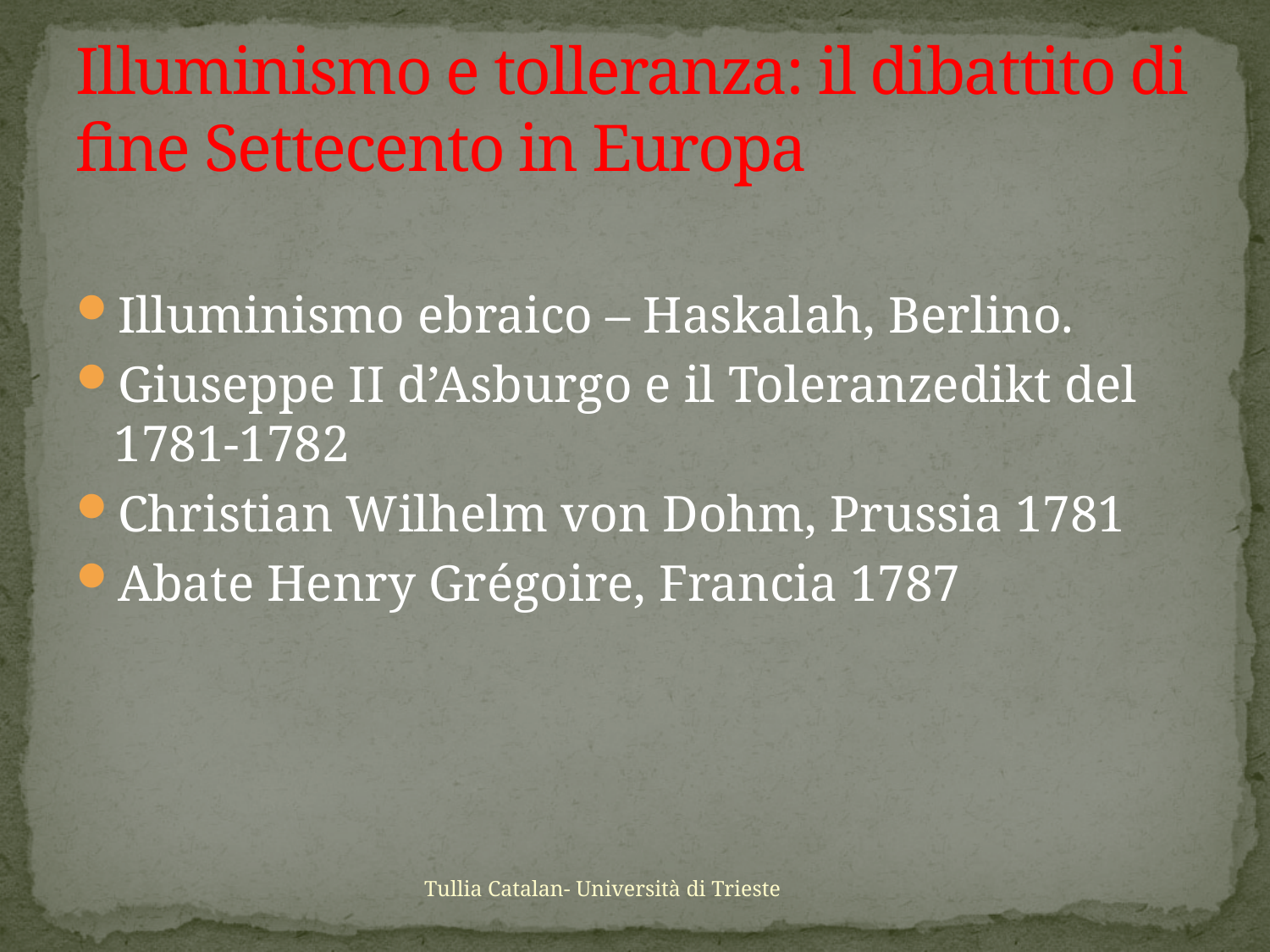

# Illuminismo e tolleranza: il dibattito di fine Settecento in Europa

Illuminismo ebraico – Haskalah, Berlino.
Giuseppe II d’Asburgo e il Toleranzedikt del 1781-1782
Christian Wilhelm von Dohm, Prussia 1781
Abate Henry Grégoire, Francia 1787

Tullia Catalan- Università di Trieste